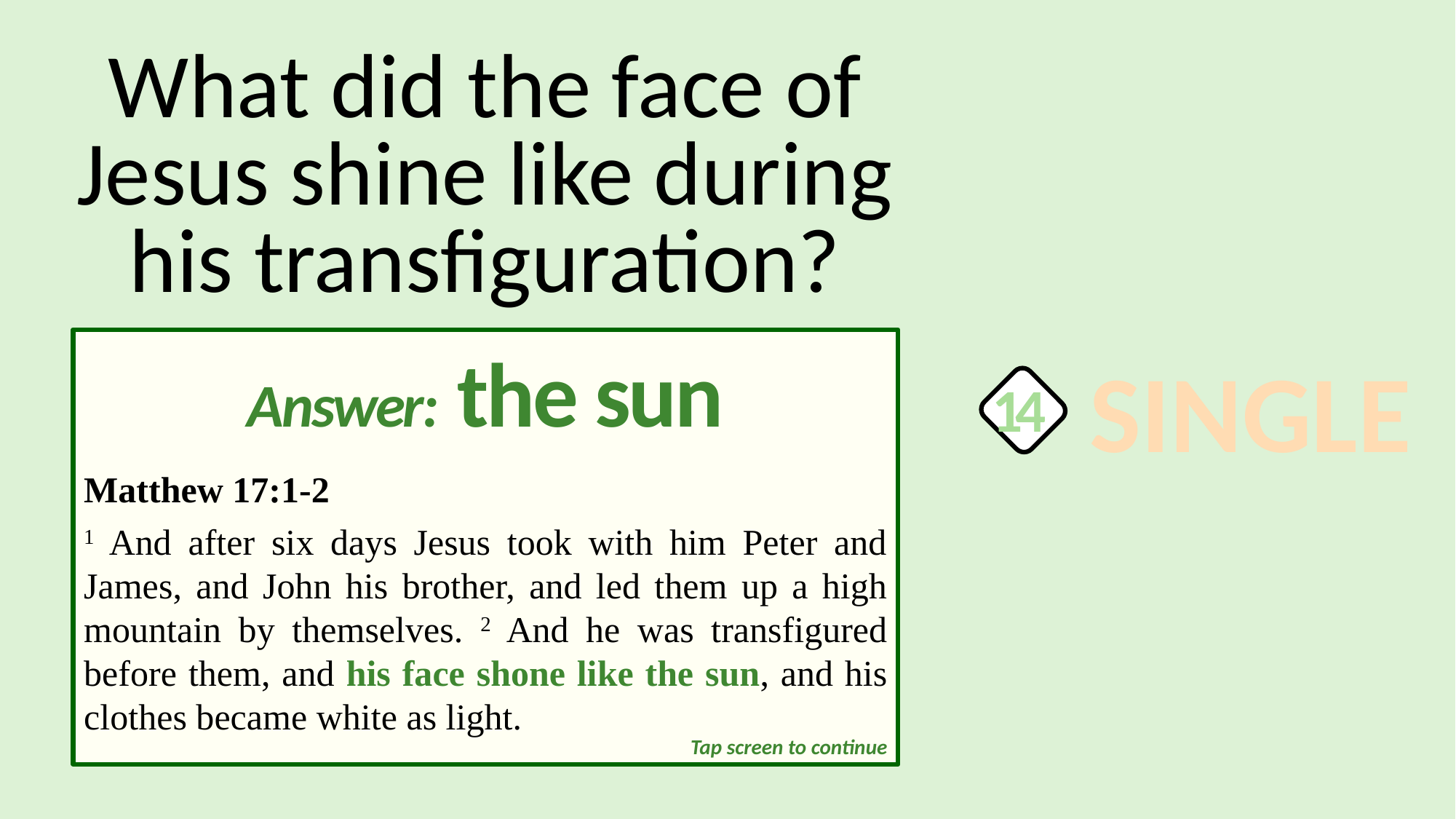

What did the face of Jesus shine like during his transfiguration?

Answer: the sun

Matthew 17:1-2
1 And after six days Jesus took with him Peter and James, and John his brother, and led them up a high mountain by themselves. 2 And he was transfigured before them, and his face shone like the sun, and his clothes became white as light.

SINGLE

14
14
Tap screen to continue